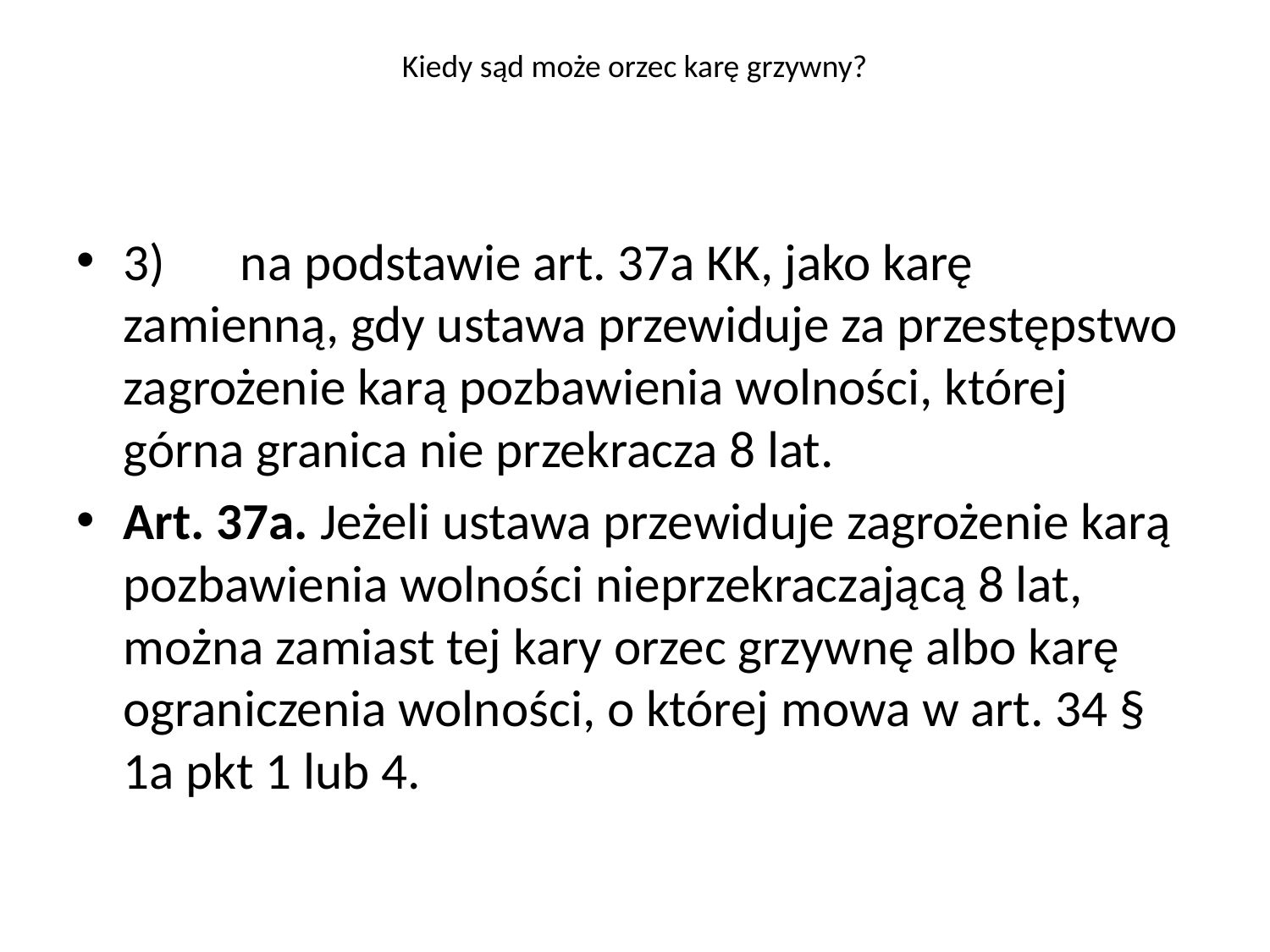

# Kiedy sąd może orzec karę grzywny?
3)	na podstawie art. 37a KK, jako karę zamienną, gdy ustawa przewiduje za przestępstwo zagrożenie karą pozbawienia wolności, której górna granica nie przekracza 8 lat.
Art. 37a. Jeżeli ustawa przewiduje zagrożenie karą pozbawienia wolności nieprzekraczającą 8 lat, można zamiast tej kary orzec grzywnę albo karę ograniczenia wolności, o której mowa w art. 34 § 1a pkt 1 lub 4.